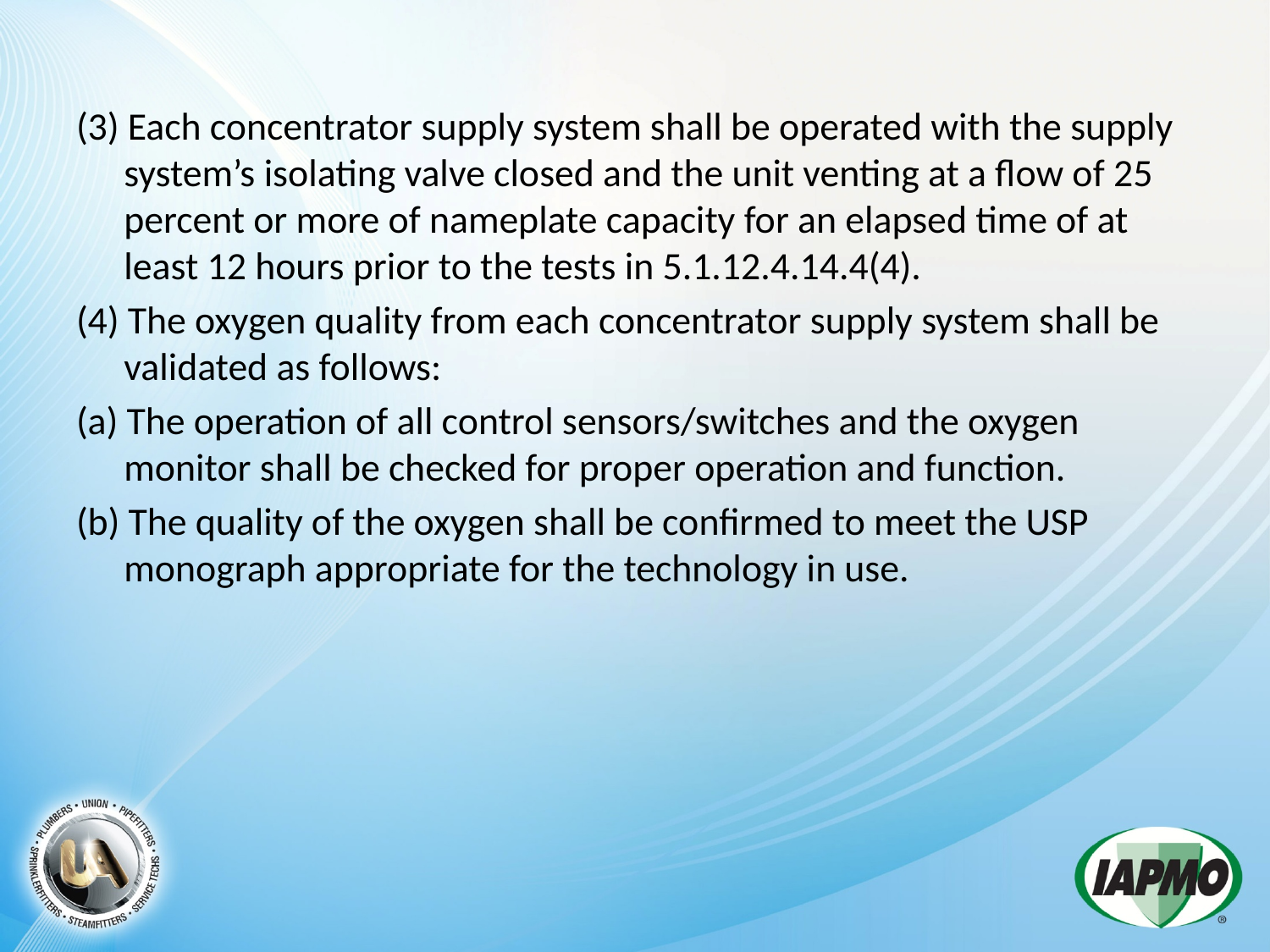

(3) Each concentrator supply system shall be operated with the supply system’s isolating valve closed and the unit venting at a flow of 25 percent or more of nameplate capacity for an elapsed time of at least 12 hours prior to the tests in 5.1.12.4.14.4(4).
(4) The oxygen quality from each concentrator supply system shall be validated as follows:
(a) The operation of all control sensors/switches and the oxygen monitor shall be checked for proper operation and function.
(b) The quality of the oxygen shall be confirmed to meet the USP monograph appropriate for the technology in use.